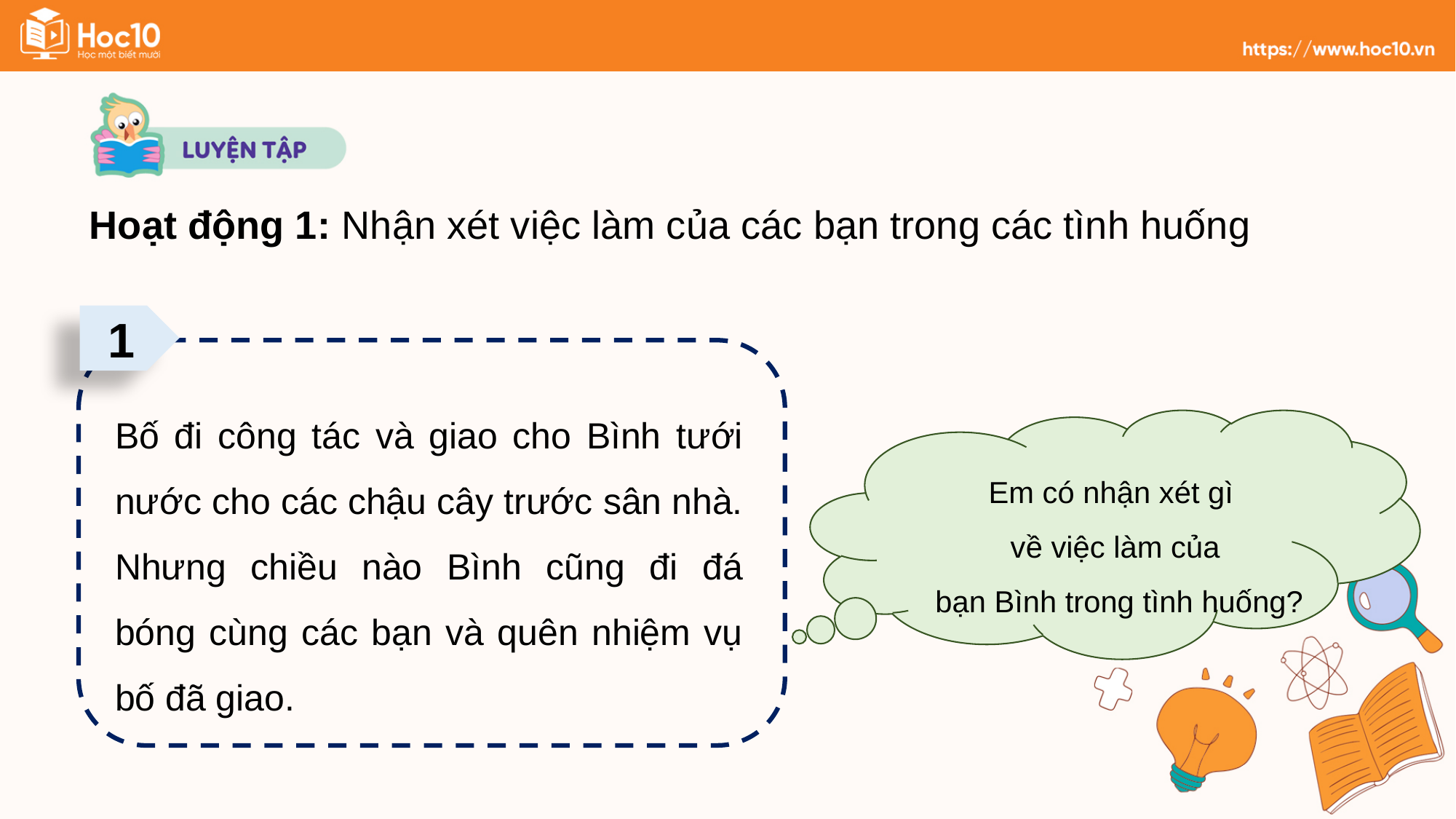

Hoạt động 1: Nhận xét việc làm của các bạn trong các tình huống
1

Bố đi công tác và giao cho Bình tưới nước cho các chậu cây trước sân nhà. Nhưng chiều nào Bình cũng đi đá bóng cùng các bạn và quên nhiệm vụ bố đã giao.

Em có nhận xét gì
về việc làm của
 bạn Bình trong tình huống?